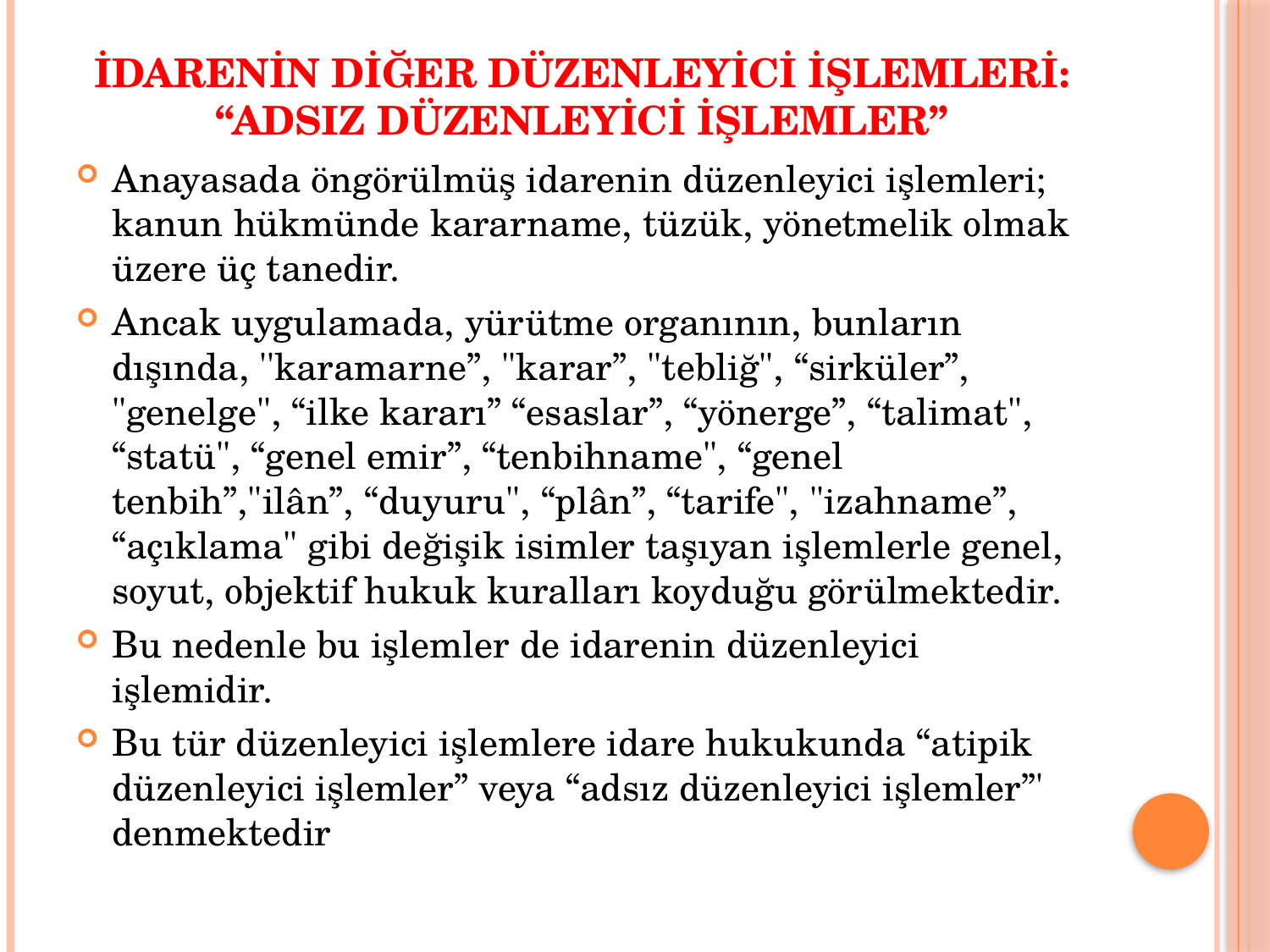

# İdarenin Diğer Düzenleyici İşlemleri: “Adsız Düzenleyici İşlemler”
Anayasada öngörülmüş idarenin düzenleyici işlemleri; kanun hükmünde kararname, tüzük, yönetmelik olmak üzere üç tanedir.
Ancak uygulamada, yürütme organının, bunların dışında, ''karamarne”, "karar”, "tebliğ", “sirküler”, "genelge", “ilke kararı” “esaslar”, “yönerge”, “talimat", “statü", “genel emir”, “tenbihname", “genel tenbih”,"ilân”, “duyuru", “plân”, “tarife", "izahname”, “açıklama" gibi değişik isimler taşıyan işlemlerle genel, soyut, objektif hukuk kuralları koyduğu görülmektedir.
Bu nedenle bu işlemler de idarenin düzenleyici işlemidir.
Bu tür düzenleyici işlemlere idare hukukunda “atipik düzenleyici işlemler” veya “adsız düzenleyici işlemler”' denmektedir